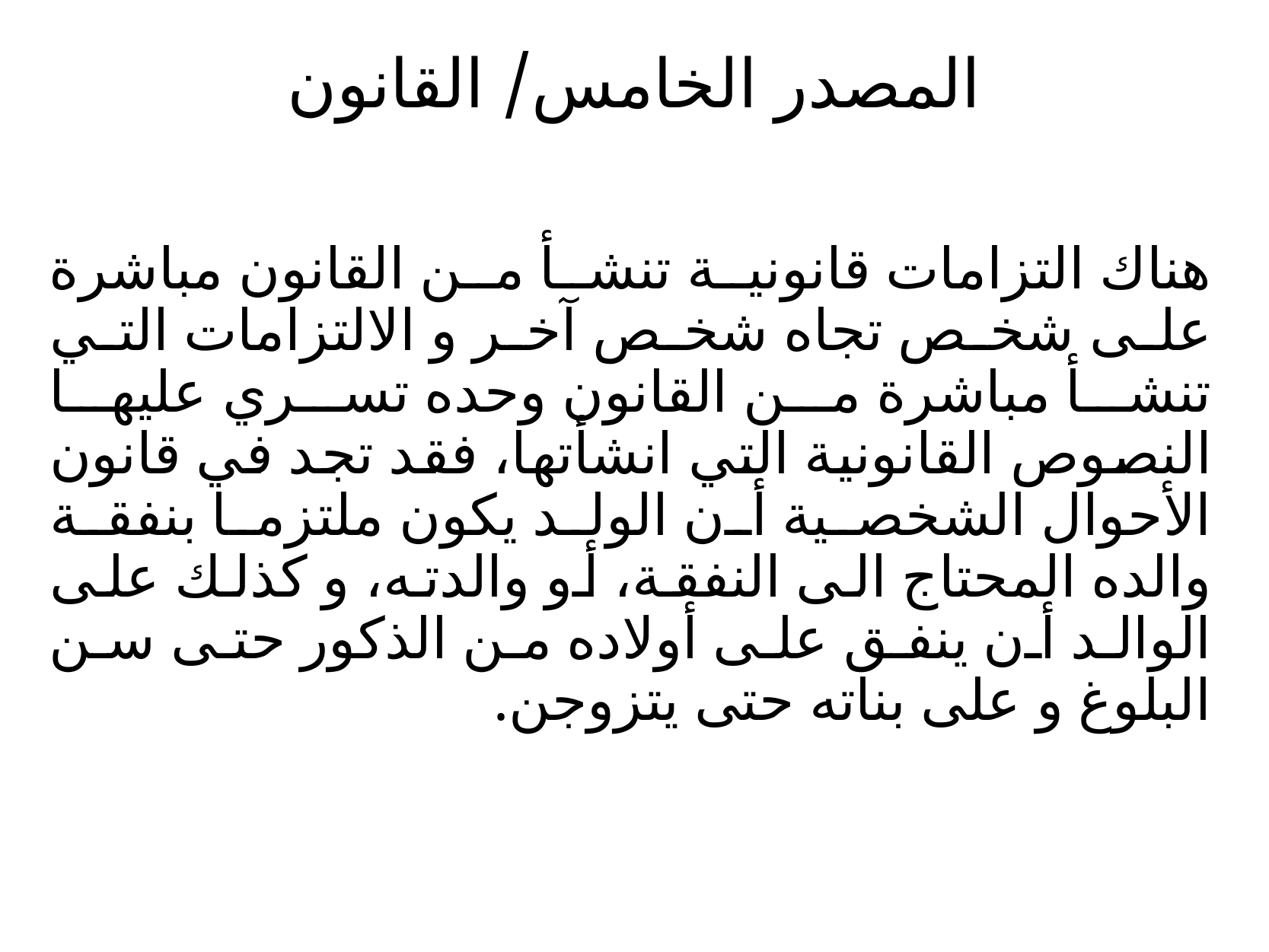

# المصدر الخامس/ القانون
هناك التزامات قانونية تنشأ من القانون مباشرة على شخص تجاه شخص آخر و الالتزامات التي تنشأ مباشرة من القانون وحده تسري عليها النصوص القانونية التي انشأتها، فقد تجد في قانون الأحوال الشخصية أن الولد يكون ملتزما بنفقة والده المحتاج الى النفقة، أو والدته، و كذلك على الوالد أن ينفق على أولاده من الذكور حتى سن البلوغ و على بناته حتى يتزوجن.